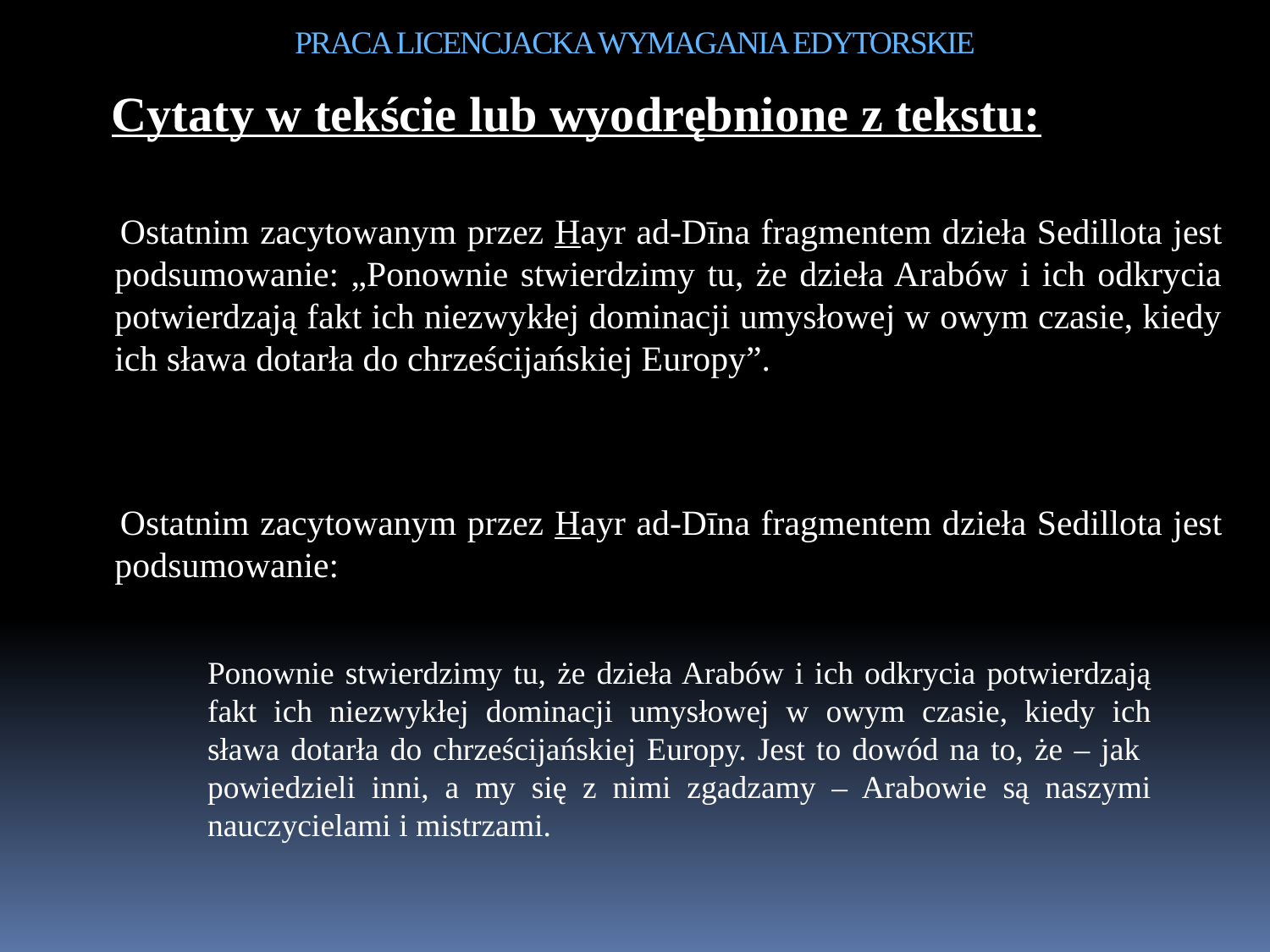

# PRACA LICENCJACKA WYMAGANIA EDYTORSKIE
     Cytaty w tekście lub wyodrębnione z tekstu:

     Ostatnim zacytowanym przez Hayr ad-Dīna fragmentem dzieła Sedillota jest podsumowanie: „Ponownie stwierdzimy tu, że dzieła Arabów i ich odkrycia potwierdzają fakt ich niezwykłej dominacji umysłowej w owym czasie, kiedy ich sława dotarła do chrześcijańskiej Europy”.

     Ostatnim zacytowanym przez Hayr ad-Dīna fragmentem dzieła Sedillota jest podsumowanie:

Ponownie stwierdzimy tu, że dzieła Arabów i ich odkrycia potwierdzają fakt ich niezwykłej dominacji umysłowej w owym czasie, kiedy ich sława dotarła do chrześcijańskiej Europy. Jest to dowód na to, że – jak  powiedzieli inni, a my się z nimi zgadzamy – Arabowie są naszymi nauczycielami i mistrzami.